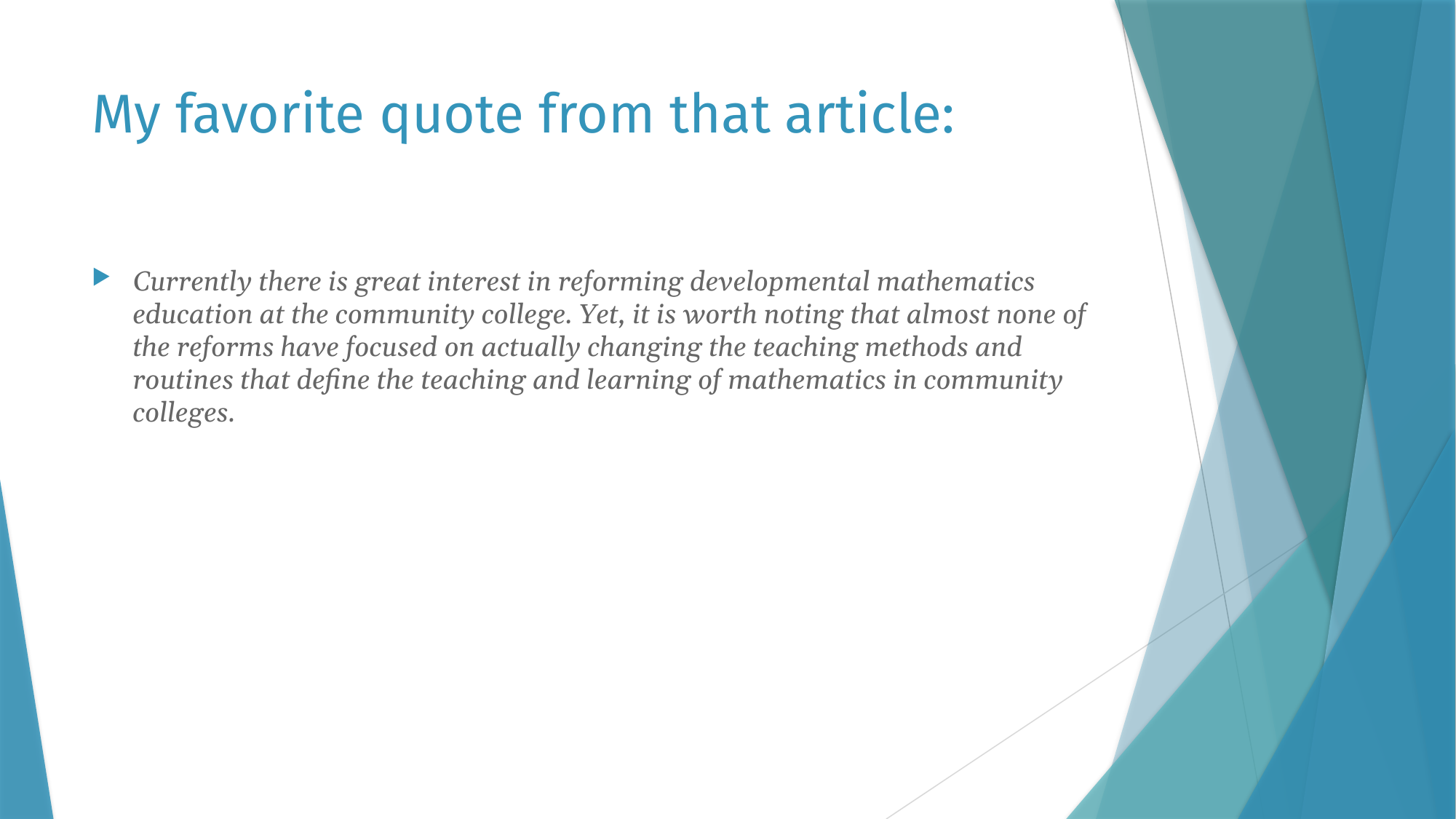

# My favorite quote from that article:
Currently there is great interest in reforming developmental mathematics education at the community college. Yet, it is worth noting that almost none of the reforms have focused on actually changing the teaching methods and routines that define the teaching and learning of mathematics in community colleges.